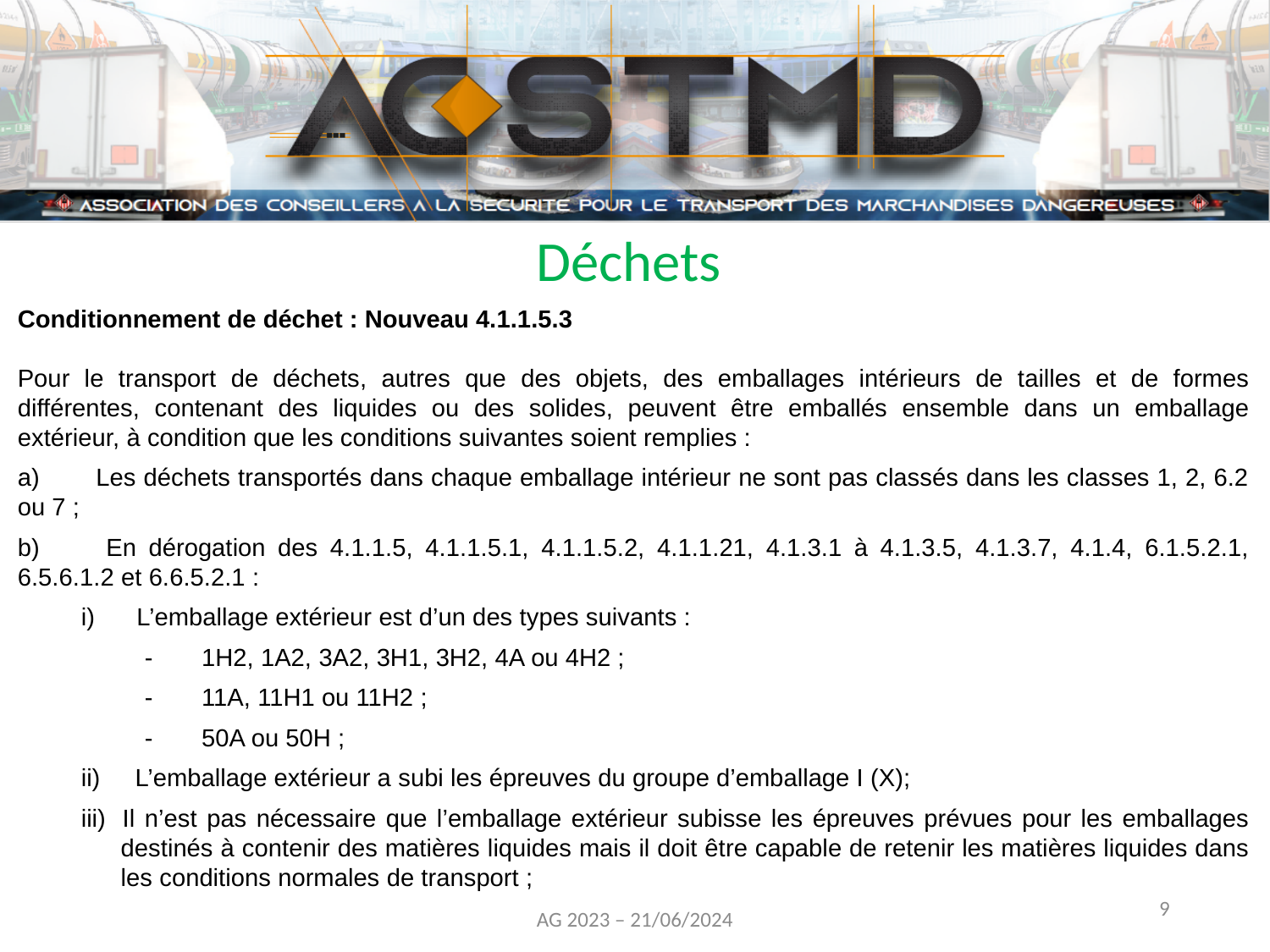

Déchets
Conditionnement de déchet : Nouveau 4.1.1.5.3

Pour le transport de déchets, autres que des objets, des emballages intérieurs de tailles et de formes différentes, contenant des liquides ou des solides, peuvent être emballés ensemble dans un emballage extérieur, à condition que les conditions suivantes soient remplies :
a)        Les déchets transportés dans chaque emballage intérieur ne sont pas classés dans les classes 1, 2, 6.2 ou 7 ;
b)        En dérogation des 4.1.1.5, 4.1.1.5.1, 4.1.1.5.2, 4.1.1.21, 4.1.3.1 à 4.1.3.5, 4.1.3.7, 4.1.4, 6.1.5.2.1, 6.5.6.1.2 et 6.6.5.2.1 :
i)      L’emballage extérieur est d’un des types suivants :
-       1H2, 1A2, 3A2, 3H1, 3H2, 4A ou 4H2 ;
-       11A, 11H1 ou 11H2 ;
-       50A ou 50H ;
ii)     L’emballage extérieur a subi les épreuves du groupe d’emballage I (X);
iii)  Il n’est pas nécessaire que l’emballage extérieur subisse les épreuves prévues pour les emballages destinés à contenir des matières liquides mais il doit être capable de retenir les matières liquides dans les conditions normales de transport ;
9
AG 2023 – 21/06/2024